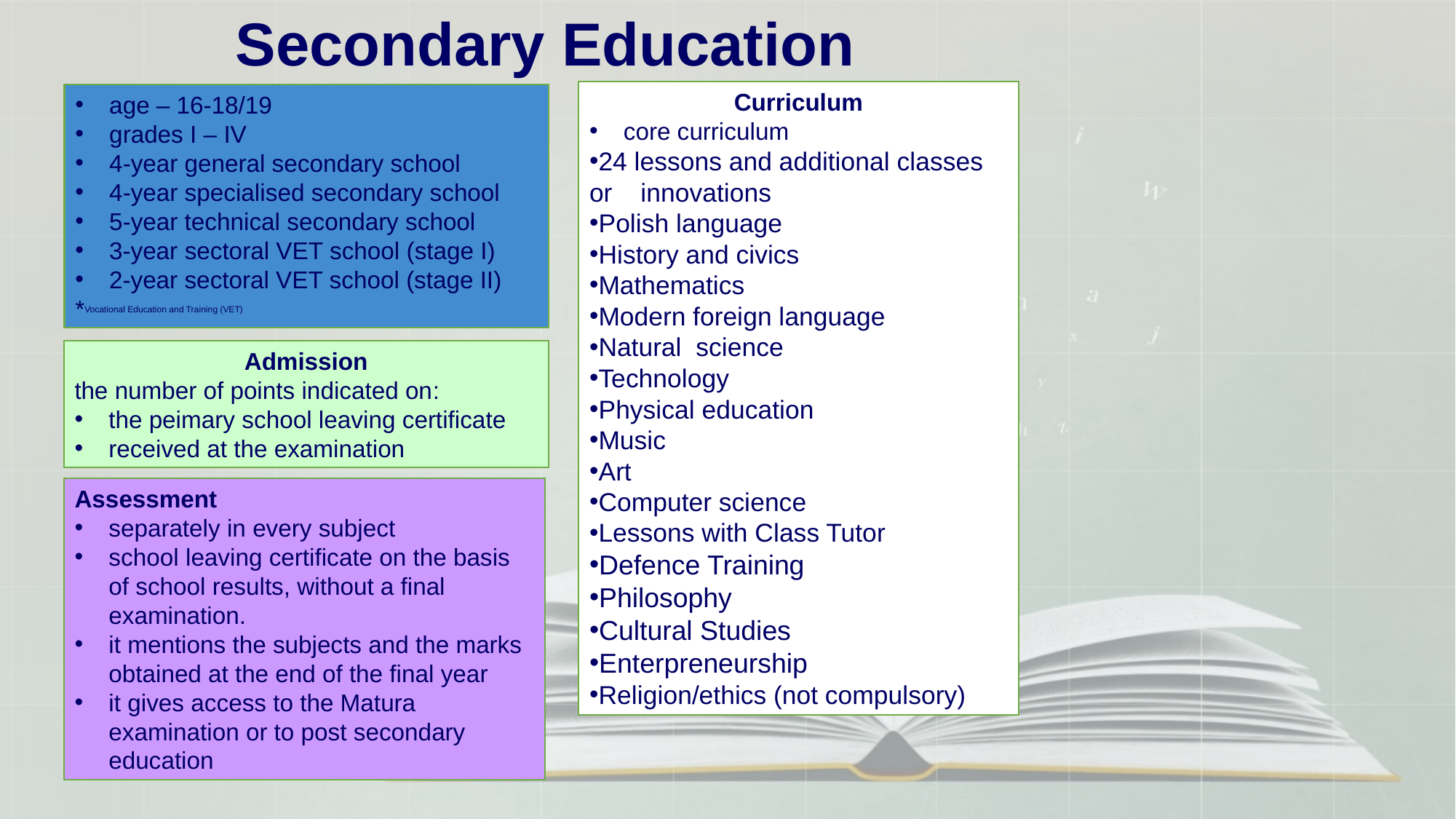

Secondary Education
Curriculum
core curriculum
24 lessons and additional classes or    innovations
Polish language
History and civics
Mathematics
Modern foreign language
Natural  science
Technology
Physical education
Music
Art
Computer science
Lessons with Class Tutor
Defence Training
Philosophy
Cultural Studies
Enterpreneurship
Religion/ethics (not compulsory)
age – 16-18/19
grades I – IV
4-year general secondary school
4-year specialised secondary school
5-year technical secondary school
3-year sectoral VET school (stage I)
2-year sectoral VET school (stage II)
*Vocational Education and Training (VET)
Admission
the number of points indicated on:
the peimary school leaving certificate
received at the examination
Assessment
separately in every subject
school leaving certificate on the basis of school results, without a final examination.
it mentions the subjects and the marks obtained at the end of the final year
it gives access to the Matura examination or to post secondary education